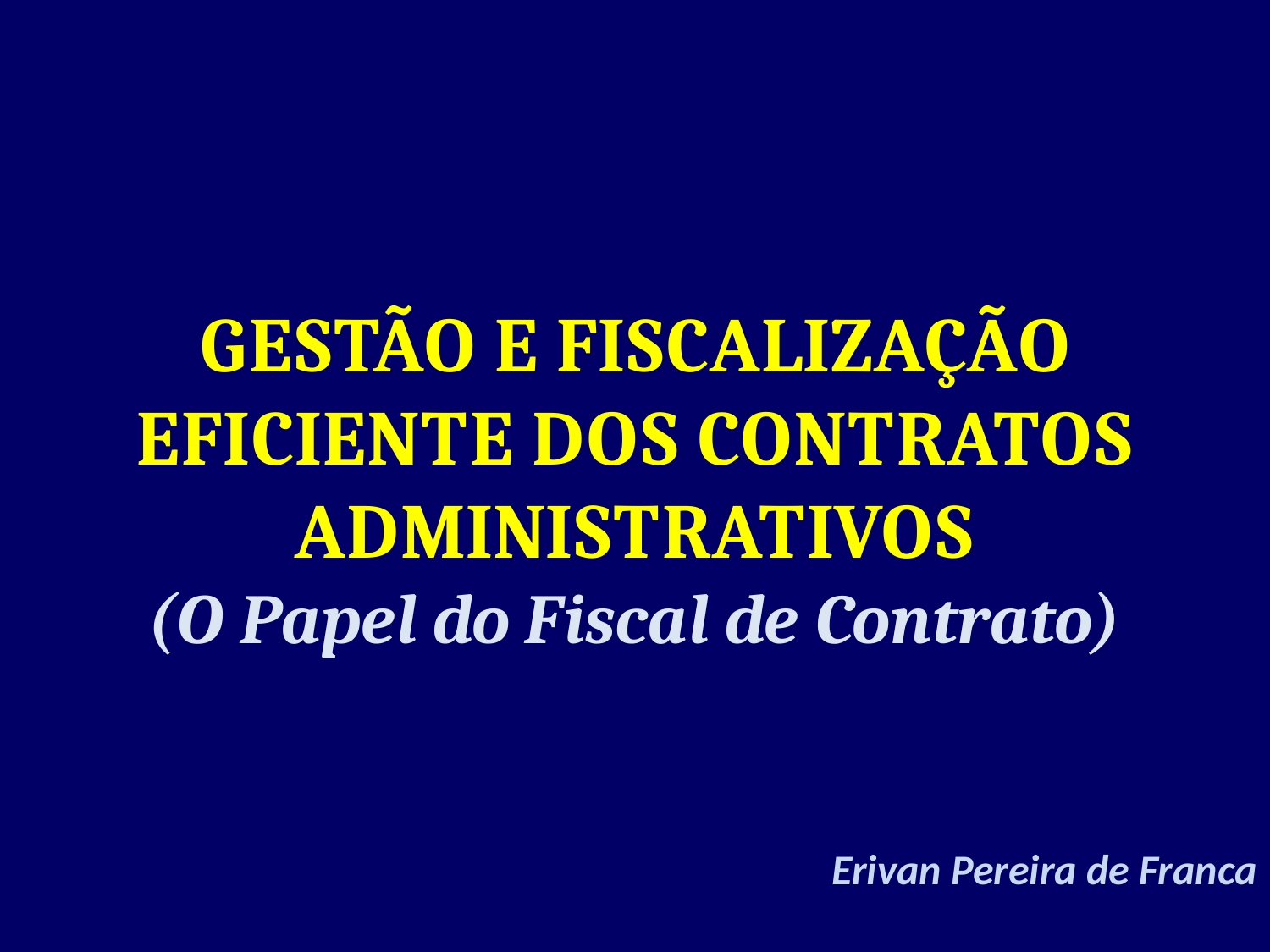

# GESTÃO E FISCALIZAÇÃO EFICIENTE DOS CONTRATOS ADMINISTRATIVOS (O Papel do Fiscal de Contrato)
Erivan Pereira de Franca